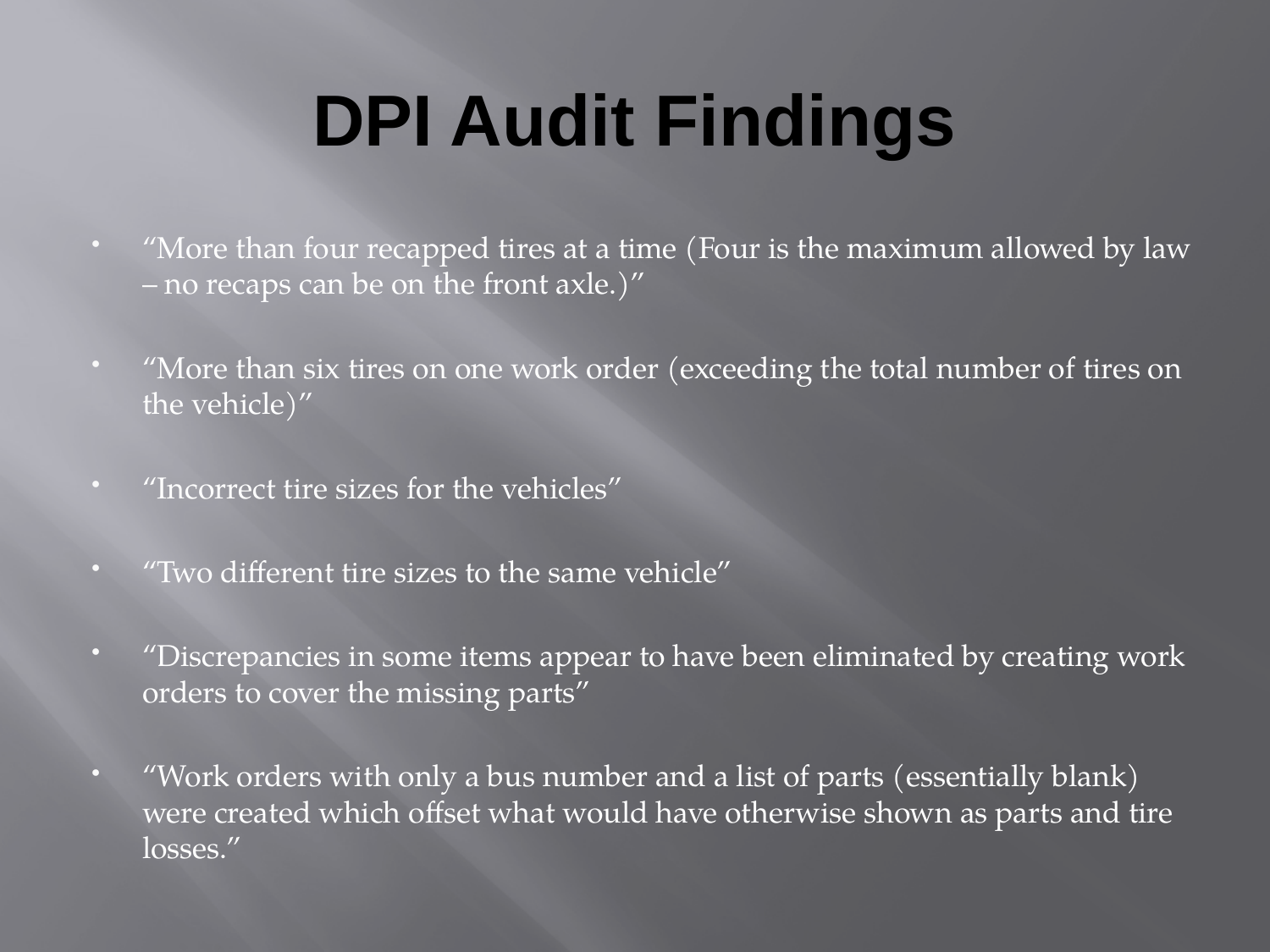

# DPI Audit Findings
“More than four recapped tires at a time (Four is the maximum allowed by law – no recaps can be on the front axle.)”

“More than six tires on one work order (exceeding the total number of tires on the vehicle)”

“Incorrect tire sizes for the vehicles”

“Two different tire sizes to the same vehicle”

“Discrepancies in some items appear to have been eliminated by creating work orders to cover the missing parts”

“Work orders with only a bus number and a list of parts (essentially blank) were created which offset what would have otherwise shown as parts and tire losses.”